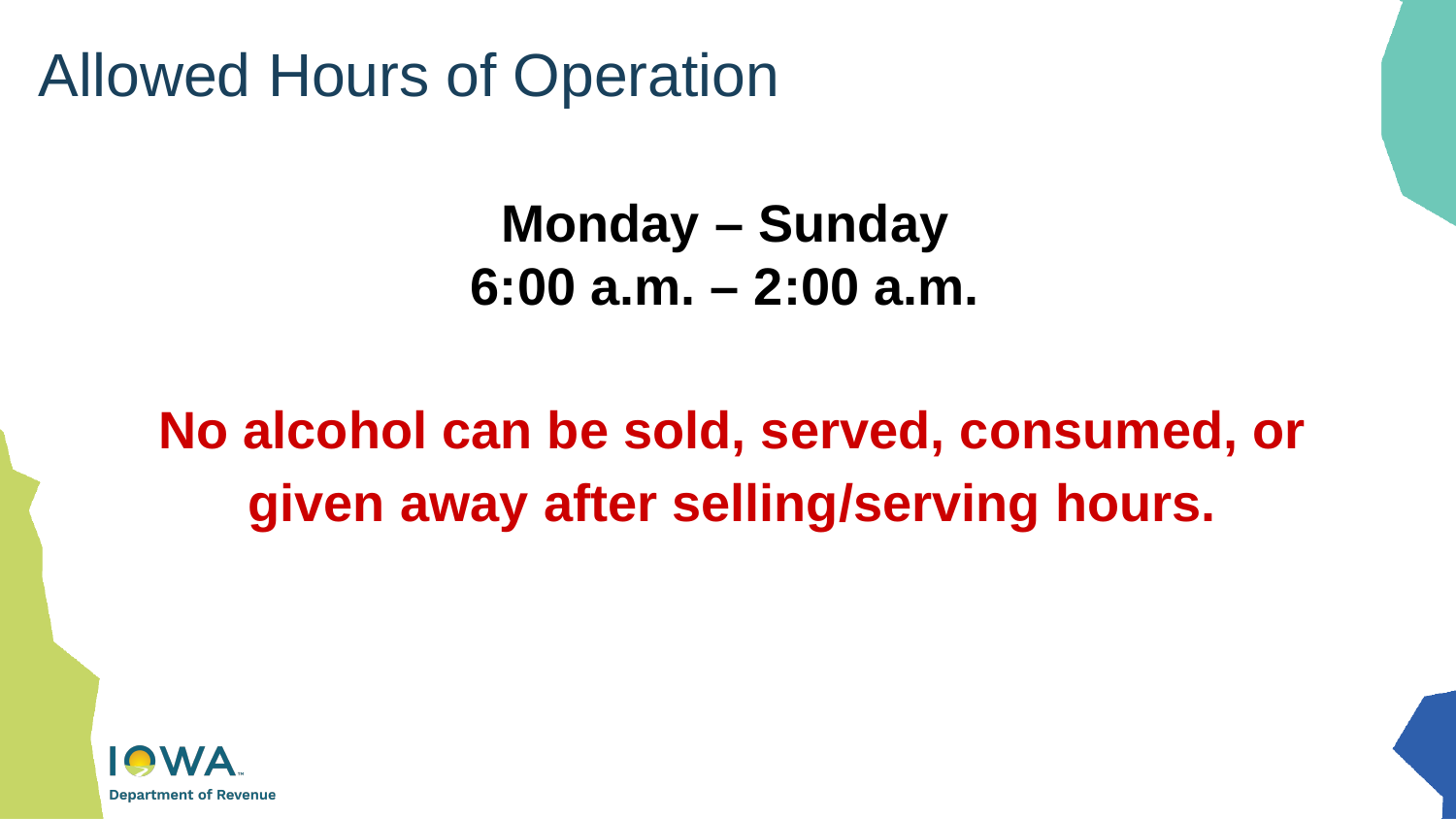

# Allowed Hours of Operation
Monday – Sunday
6:00 a.m. – 2:00 a.m.

No alcohol can be sold, served, consumed, or given away after selling/serving hours.